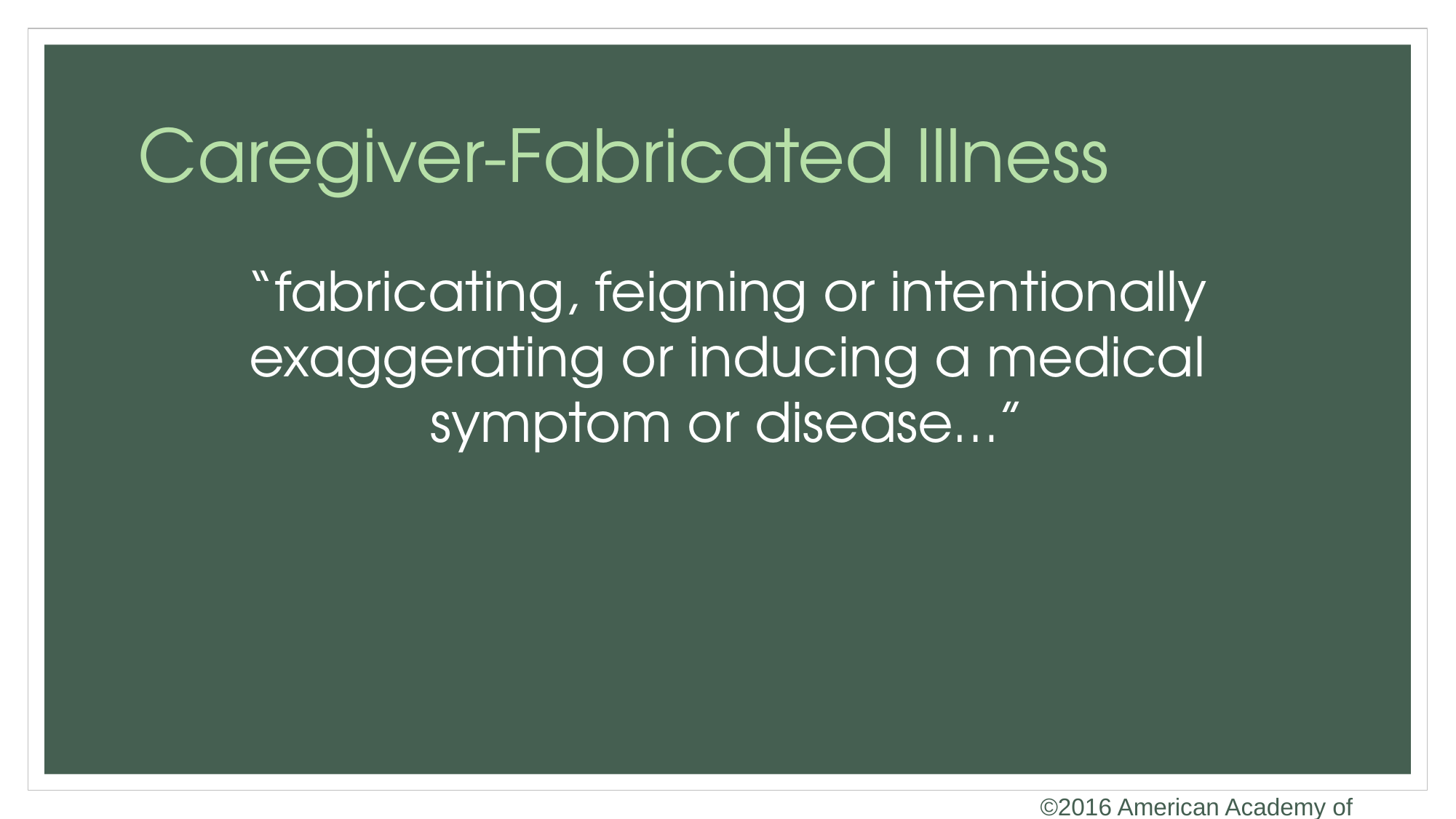

# Caregiver-Fabricated Illness
“fabricating, feigning or intentionally exaggerating or inducing a medical symptom or disease…”
©2016 American Academy of Pediatrics